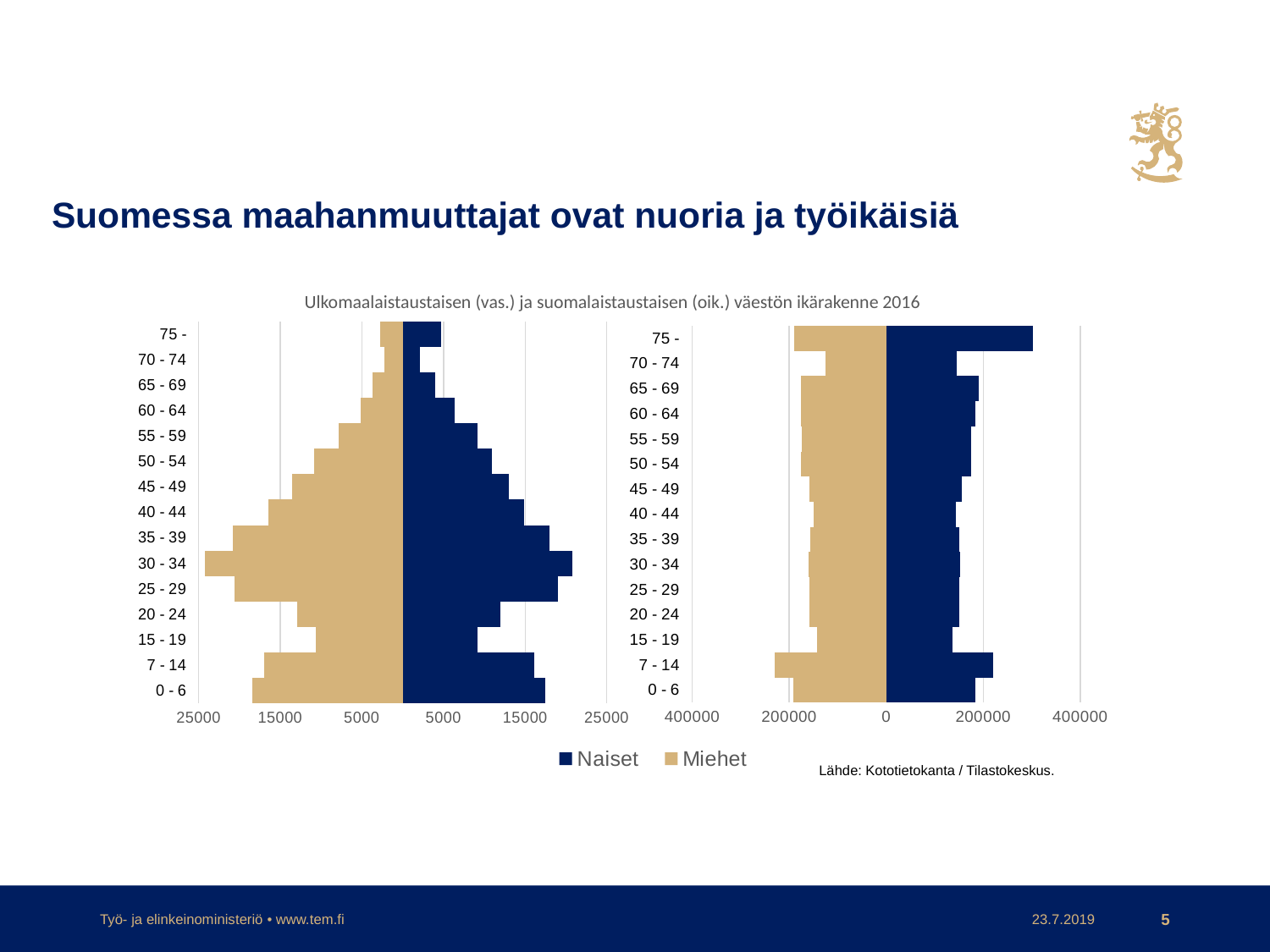

Suomessa maahanmuuttajat ovat nuoria ja työikäisiä
Ulkomaalaistaustaisen (vas.) ja suomalaistaustaisen (oik.) väestön ikärakenne 2016

### Chart

| Category | Miehet | Naiset |
|---|---|---|
| 0 - 6 | -192027.0 | 183658.0 |
| 7 - 14 | -229674.0 | 219856.0 |
| 15 - 19 | -142516.0 | 136328.0 |
| 20 - 24 | -158893.0 | 151268.0 |
| 25 - 29 | -157896.0 | 150269.0 |
| 30 - 34 | -159814.0 | 151779.0 |
| 35 - 39 | -157481.0 | 150328.0 |
| 40 - 44 | -150371.0 | 143028.0 |
| 45 - 49 | -158428.0 | 154808.0 |
| 50 - 54 | -176520.0 | 174414.0 |
| 55 - 59 | -173403.0 | 175096.0 |
| 60 - 64 | -176225.0 | 183918.0 |
| 65 - 69 | -176734.0 | 190807.0 |
| 70 - 74 | -125806.0 | 144837.0 |
| 75 - | -189387.0 | 302941.0 |

### Chart

| Category | Miehet | Naiset |
|---|---|---|
| 0 - 6 | -18396.0 | 17474.0 |
| 7 - 14 | -16973.0 | 16120.0 |
| 15 - 19 | -10678.0 | 9142.0 |
| 20 - 24 | -12904.0 | 11975.0 |
| 25 - 29 | -20648.0 | 19026.0 |
| 30 - 34 | -24190.0 | 20780.0 |
| 35 - 39 | -20792.0 | 18003.0 |
| 40 - 44 | -16474.0 | 14873.0 |
| 45 - 49 | -13537.0 | 13045.0 |
| 50 - 54 | -10844.0 | 10957.0 |
| 55 - 59 | -7814.0 | 9111.0 |
| 60 - 64 | -5159.0 | 6409.0 |
| 65 - 69 | -3738.0 | 3940.0 |
| 70 - 74 | -2208.0 | 2064.0 |
| 75 - | -2797.0 | 4716.0 |
Lähde: Kototietokanta / Tilastokeskus.
Työ- ja elinkeinoministeriö • www.tem.fi
23.7.2019
5